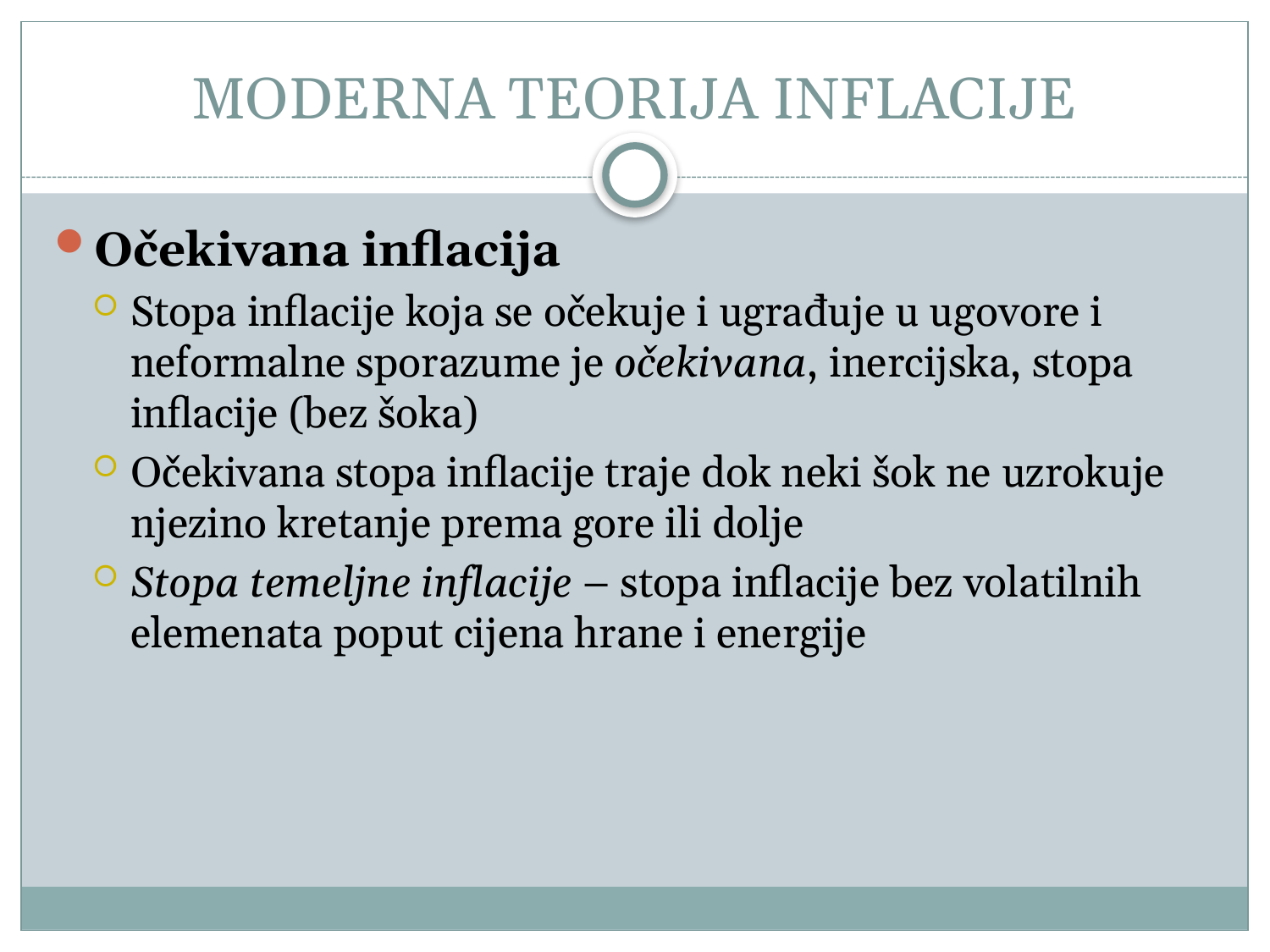

# MODERNA TEORIJA INFLACIJE
Očekivana inflacija
Stopa inflacije koja se očekuje i ugrađuje u ugovore i neformalne sporazume je očekivana, inercijska, stopa inflacije (bez šoka)
Očekivana stopa inflacije traje dok neki šok ne uzrokuje njezino kretanje prema gore ili dolje
Stopa temeljne inflacije – stopa inflacije bez volatilnih elemenata poput cijena hrane i energije